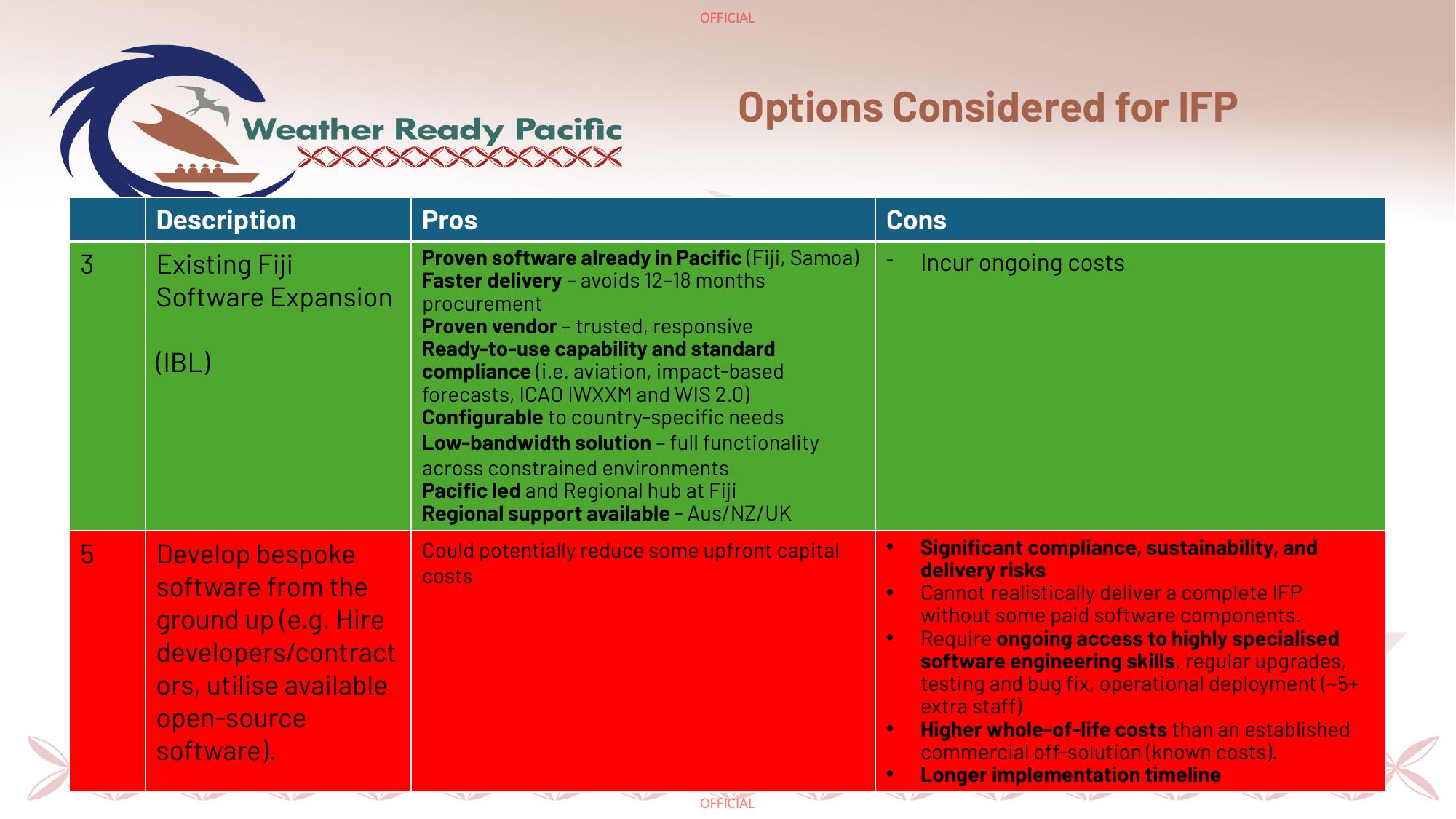

Options Considered for IFP
|  | Description | Pros | Cons |
| --- | --- | --- | --- |
| 3 | Existing Fiji Software Expansion   (IBL) | Proven software already in Pacific (Fiji, Samoa) Faster delivery – avoids 12–18 months procurement Proven vendor – trusted, responsive Ready-to-use capability and standard compliance (i.e. aviation, impact-based forecasts, ICAO IWXXM and WIS 2.0) Configurable to country-specific needs Low-bandwidth solution – full functionality across constrained environments Pacific led and Regional hub at Fiji Regional support available - Aus/NZ/UK | Incur ongoing costs |
| 5 | Develop bespoke software from the ground up (e.g. Hire developers/contractors, utilise available open-source software). | Could potentially reduce some upfront capital costs | Significant compliance, sustainability, and delivery risks Cannot realistically deliver a complete IFP without some paid software components. Require ongoing access to highly specialised software engineering skills, regular upgrades, testing and bug fix, operational deployment (~5+ extra staff) Higher whole‑of‑life costs than an established commercial off-solution (known costs). Longer implementation timeline |